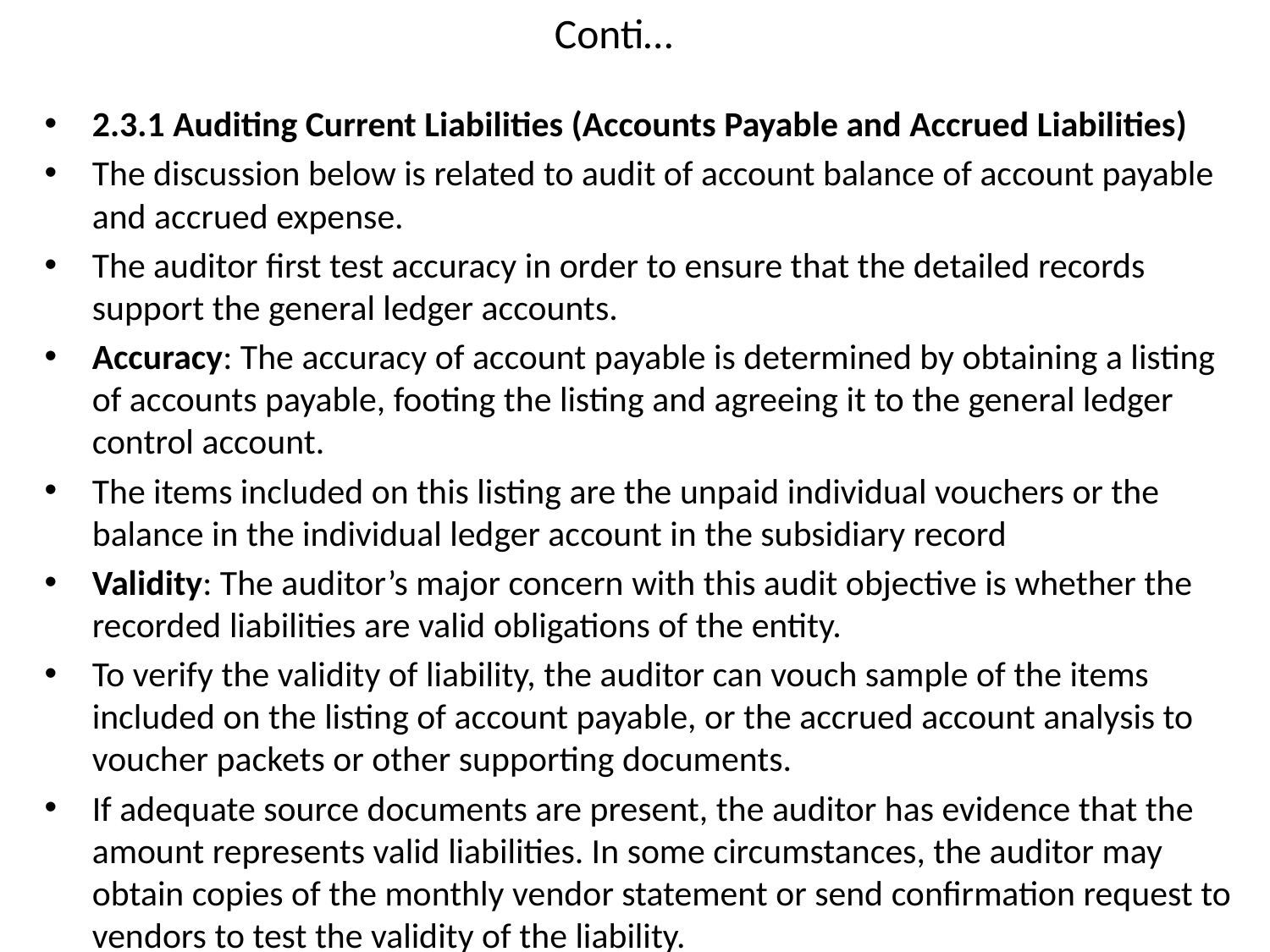

# Conti…
2.3.1 Auditing Current Liabilities (Accounts Payable and Accrued Liabilities)
The discussion below is related to audit of account balance of account payable and accrued expense.
The auditor first test accuracy in order to ensure that the detailed records support the general ledger accounts.
Accuracy: The accuracy of account payable is determined by obtaining a listing of accounts payable, footing the listing and agreeing it to the general ledger control account.
The items included on this listing are the unpaid individual vouchers or the balance in the individual ledger account in the subsidiary record
Validity: The auditor’s major concern with this audit objective is whether the recorded liabilities are valid obligations of the entity.
To verify the validity of liability, the auditor can vouch sample of the items included on the listing of account payable, or the accrued account analysis to voucher packets or other supporting documents.
If adequate source documents are present, the auditor has evidence that the amount represents valid liabilities. In some circumstances, the auditor may obtain copies of the monthly vendor statement or send confirmation request to vendors to test the validity of the liability.